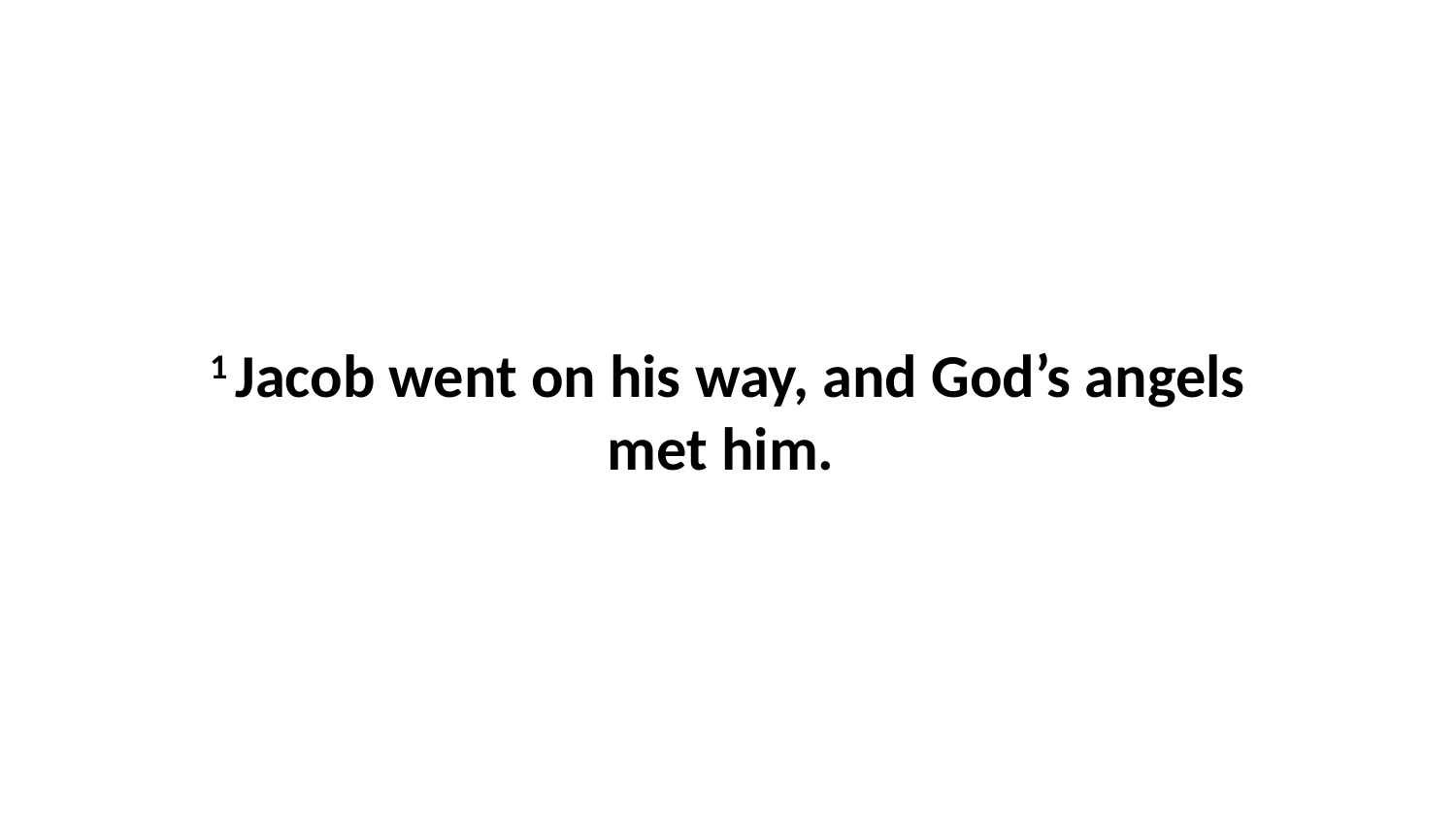

1 Jacob went on his way, and God’s angels met him.